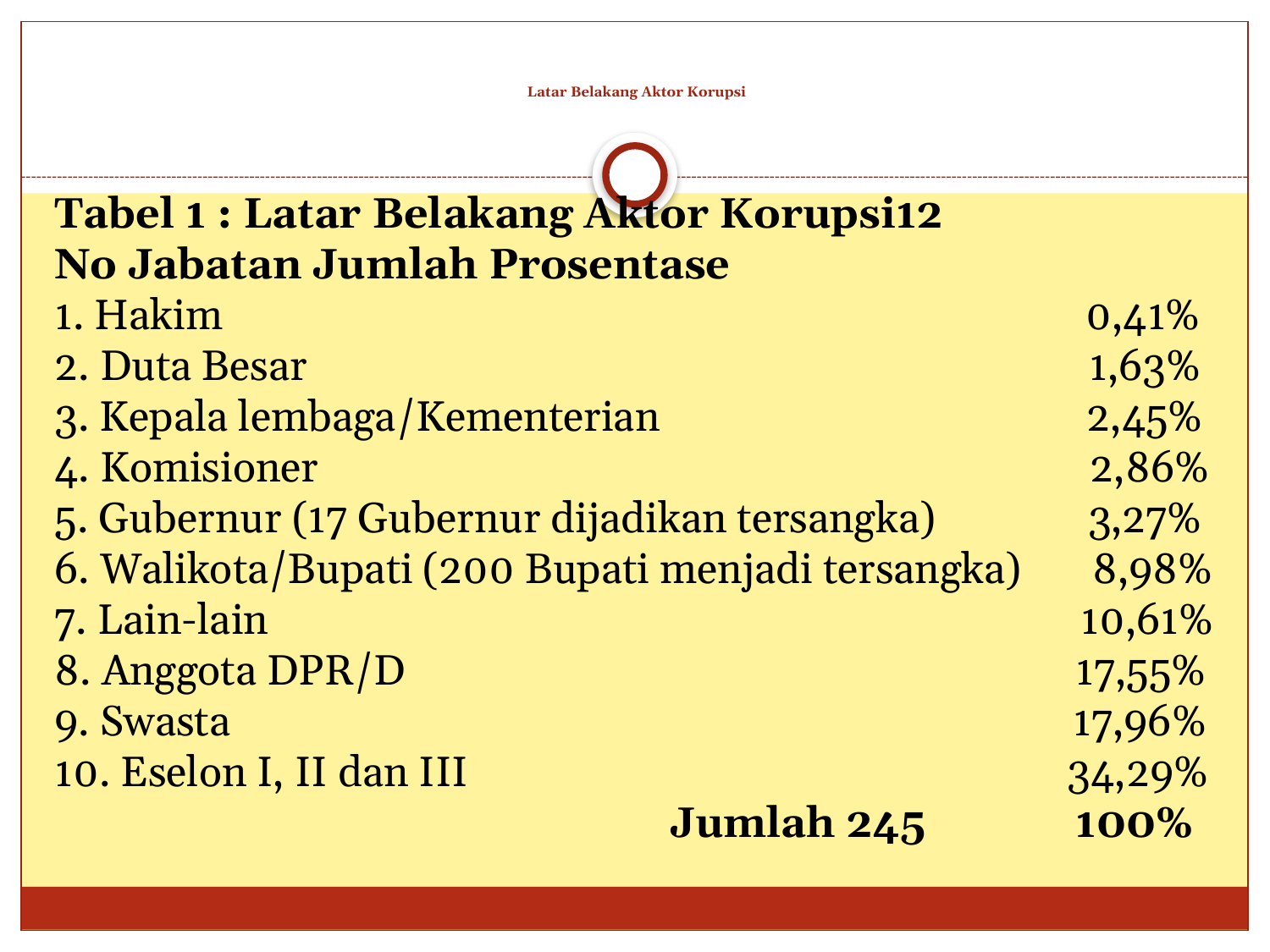

# Latar Belakang Aktor Korupsi
Tabel 1 : Latar Belakang Aktor Korupsi12
No Jabatan Jumlah Prosentase
1. Hakim                                                                                     0,41%
2. Duta Besar                                                                             1,63%
3. Kepala lembaga/Kementerian                                          2,45%
4. Komisioner                                                                            2,86%
5. Gubernur (17 Gubernur dijadikan tersangka)               3,27%
6. Walikota/Bupati (200 Bupati menjadi tersangka)       8,98%
7. Lain-lain                                                                                10,61%
8. Anggota DPR/D                                                                  17,55%
9. Swasta                                                                                   17,96%
10. Eselon I, II dan III                                                           34,29%
                                                         Jumlah 245              100%